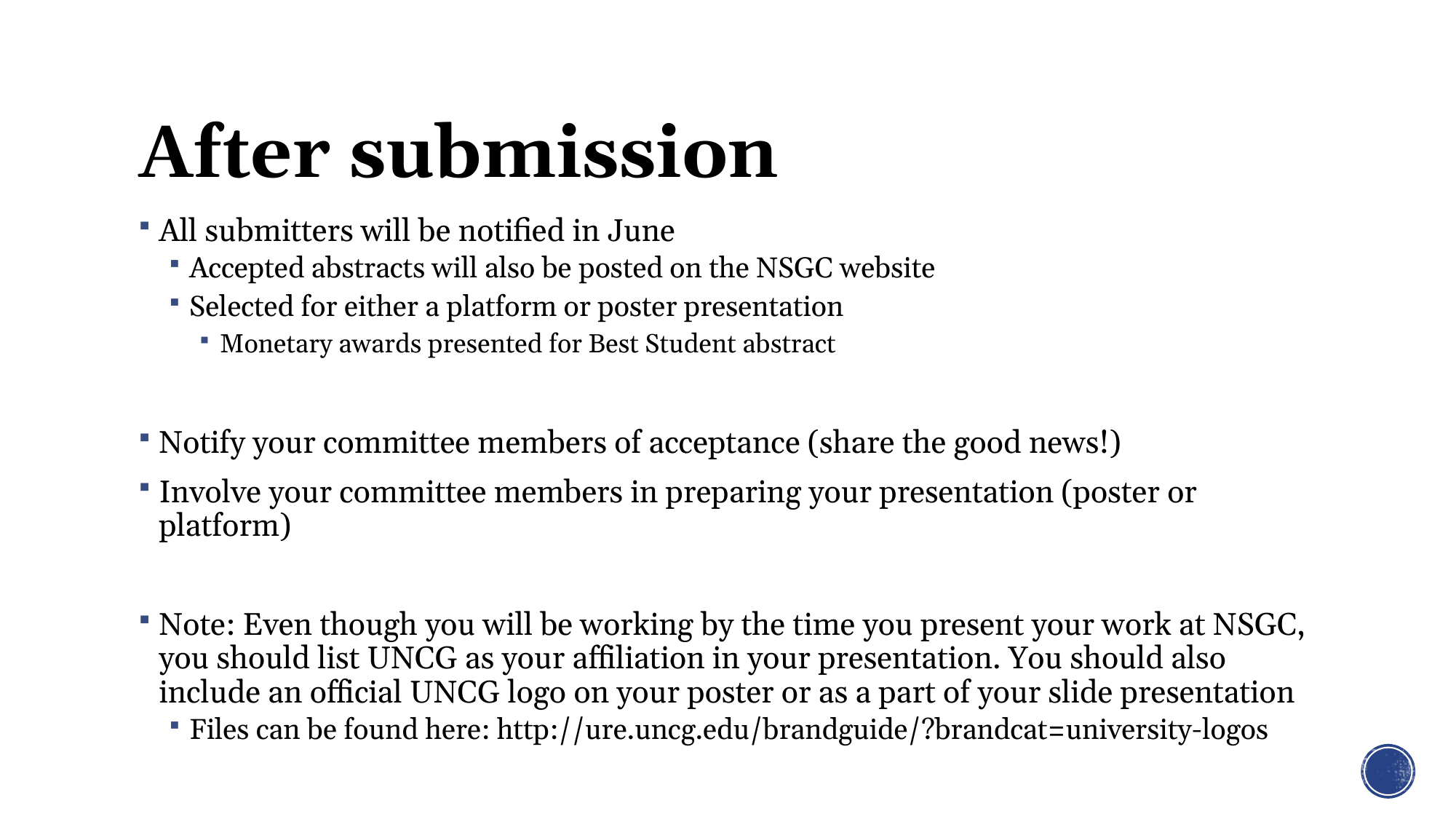

# After submission
All submitters will be notified in June
Accepted abstracts will also be posted on the NSGC website
Selected for either a platform or poster presentation
Monetary awards presented for Best Student abstract

Notify your committee members of acceptance (share the good news!)
Involve your committee members in preparing your presentation (poster or platform)

Note: Even though you will be working by the time you present your work at NSGC, you should list UNCG as your affiliation in your presentation. You should also include an official UNCG logo on your poster or as a part of your slide presentation
Files can be found here: http://ure.uncg.edu/brandguide/?brandcat=university-logos